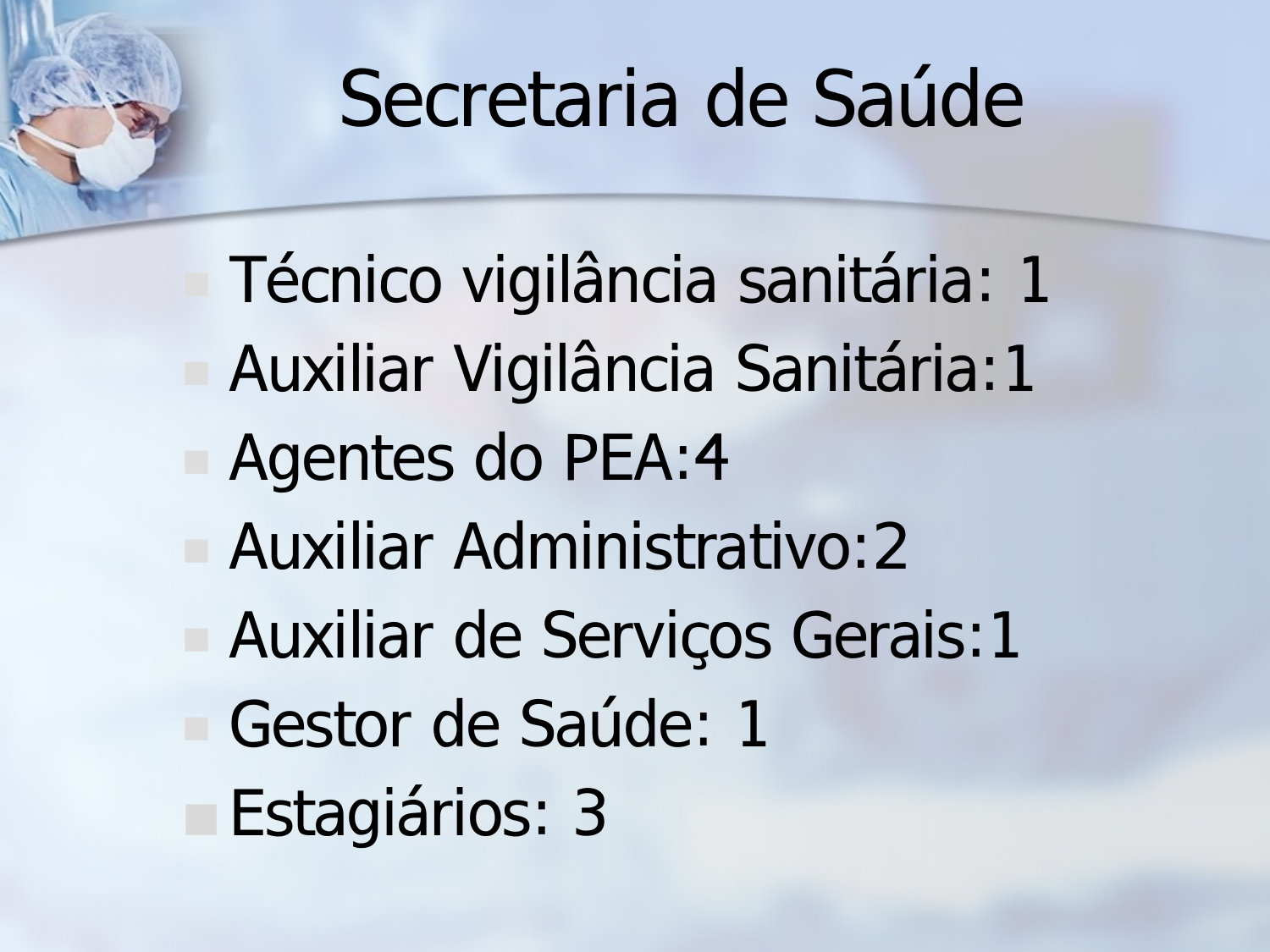

# Secretaria de Saúde
Técnico vigilância sanitária: 1
Auxiliar Vigilância Sanitária:1
Agentes do PEA:4
Auxiliar Administrativo:2
Auxiliar de Serviços Gerais:1
Gestor de Saúde: 1
Estagiários: 3